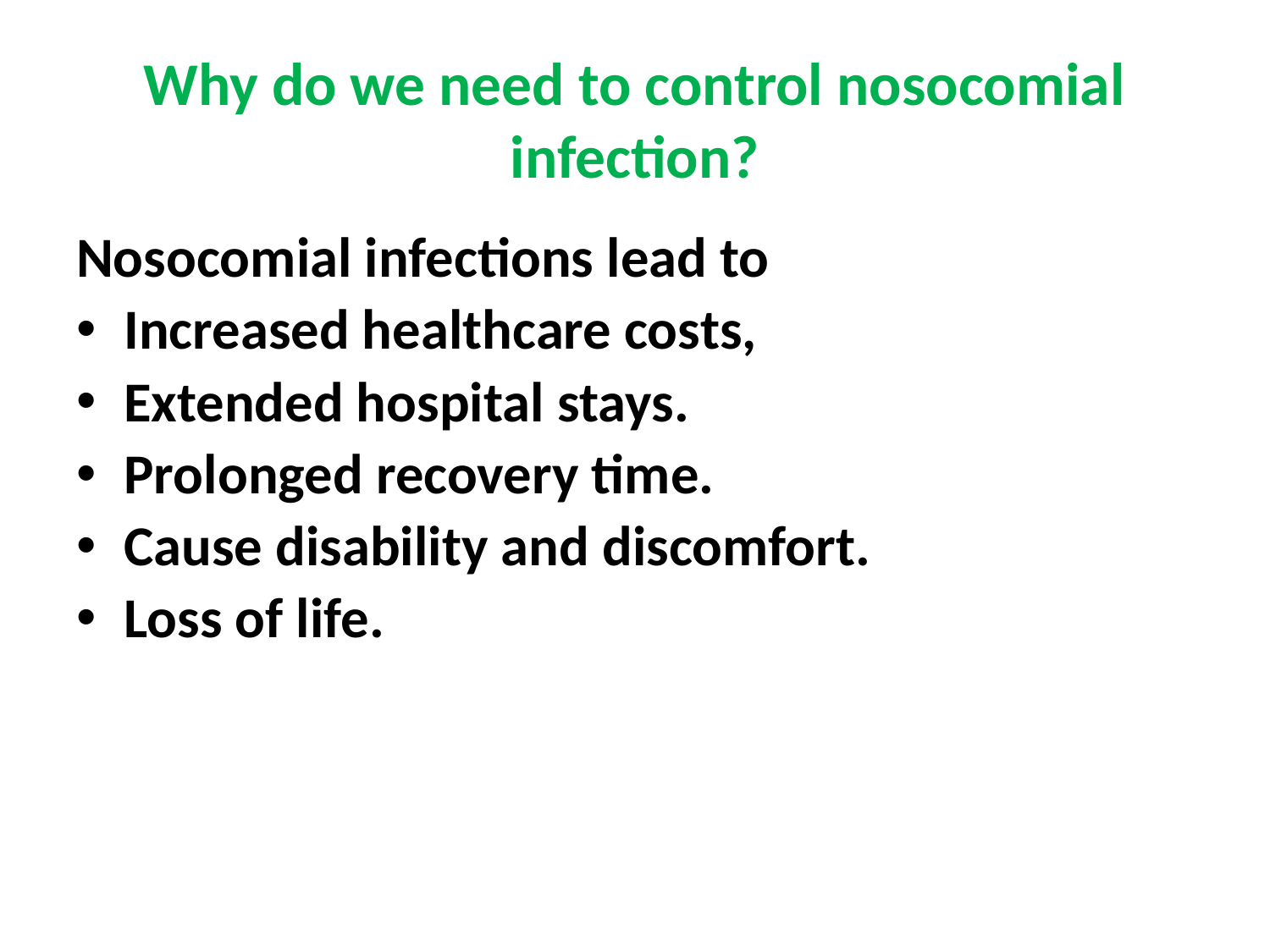

# Why do we need to control nosocomial infection?
Nosocomial infections lead to
Increased healthcare costs,
Extended hospital stays.
Prolonged recovery time.
Cause disability and discomfort.
Loss of life.